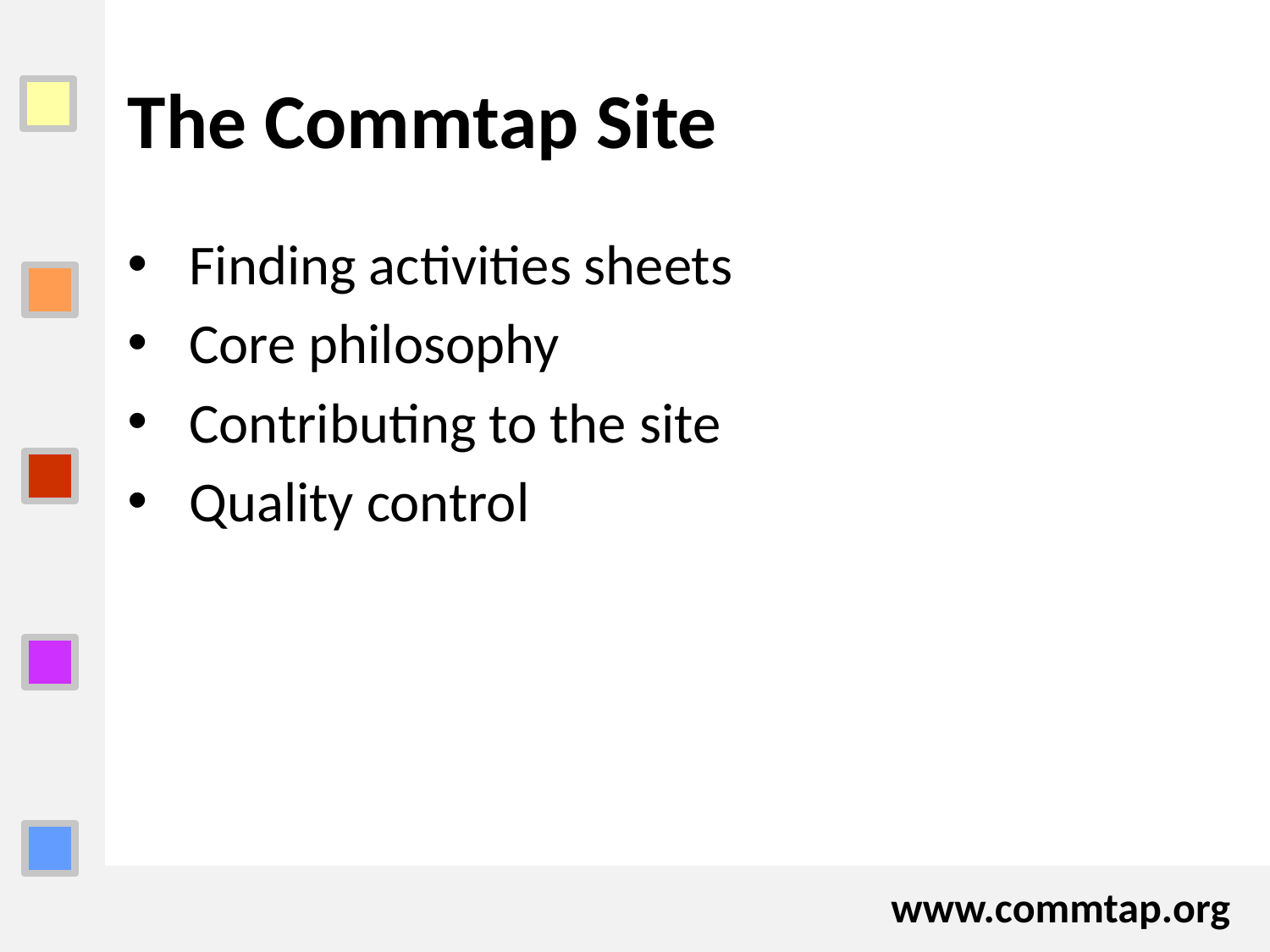

# The Commtap Site
Finding activities sheets
Core philosophy
Contributing to the site
Quality control